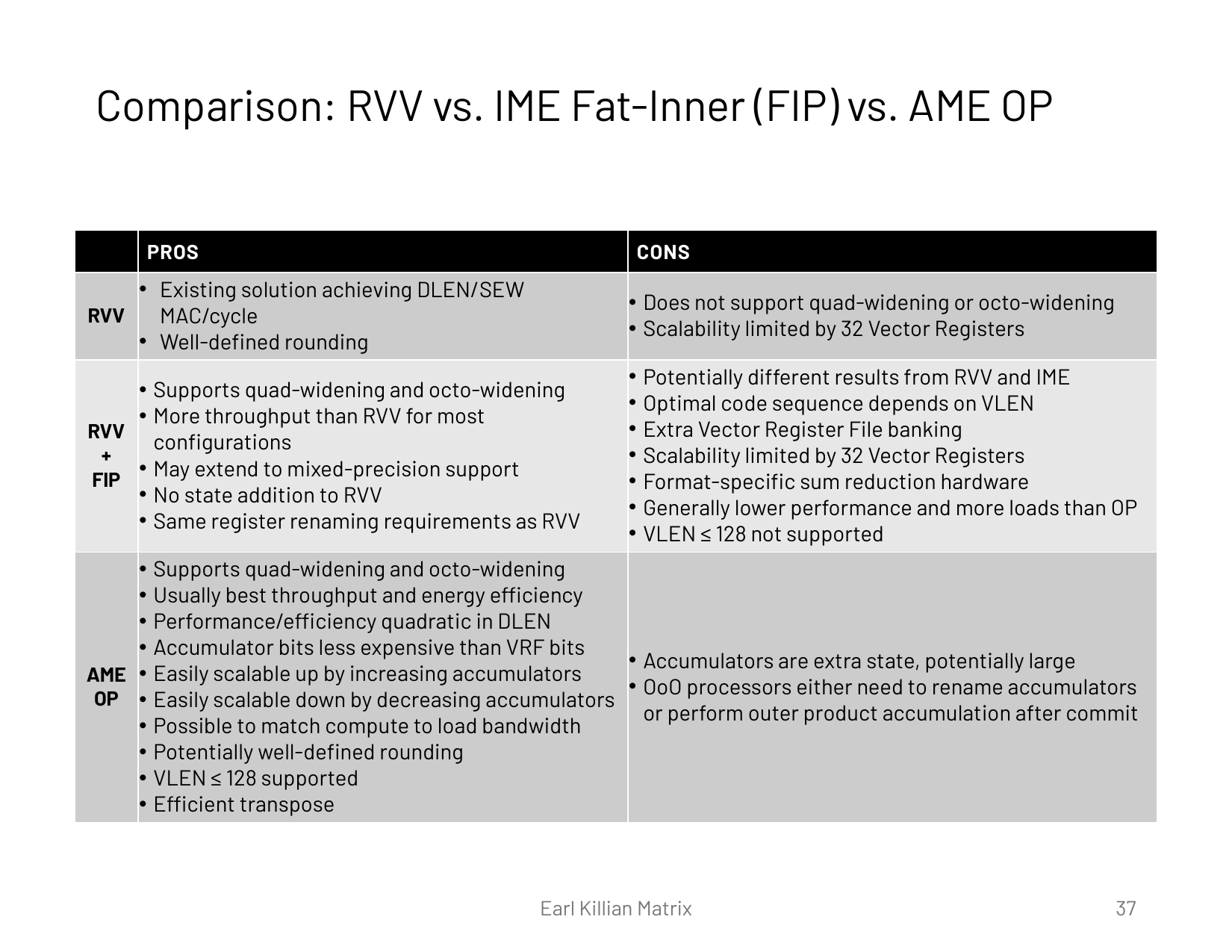

# Comparison: RVV vs. IME Fat-Inner (FIP) vs. AME OP
Tradeoffs
|  | Pros | Cons |
| --- | --- | --- |
| RVV | Existing solution achieving DLEN/SEW MAC/cycle Well-defined rounding | Does not support quad-widening or octo-widening Scalability limited by 32 Vector Registers |
| RVV + FIP | Supports quad-widening and octo-widening More throughput than RVV for most configurations May extend to mixed-precision support No state addition to RVV Same register renaming requirements as RVV | Potentially different results from RVV and IME Optimal code sequence depends on VLEN Extra Vector Register File banking Scalability limited by 32 Vector Registers Format-specific sum reduction hardware Generally lower performance and more loads than OP VLEN ≤ 128 not supported |
| AME OP | Supports quad-widening and octo-widening Usually best throughput and energy efficiency Performance/efficiency quadratic in DLEN Accumulator bits less expensive than VRF bits Easily scalable up by increasing accumulators Easily scalable down by decreasing accumulators Possible to match compute to load bandwidth Potentially well-defined rounding VLEN ≤ 128 supported Efficient transpose | Accumulators are extra state, potentially large OoO processors either need to rename accumulators or perform outer product accumulation after commit |
Earl Killian Matrix
37